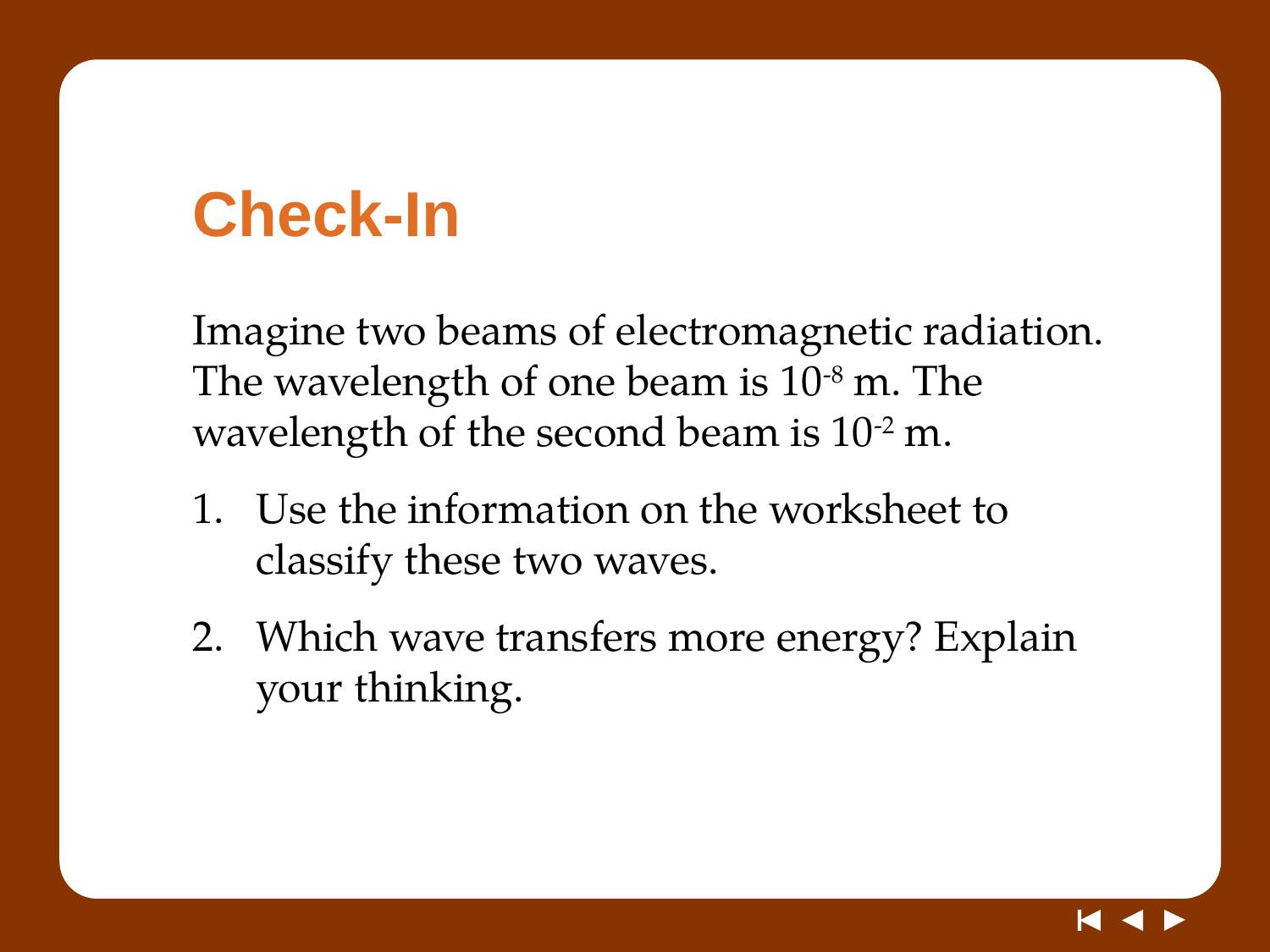

# Check-In
Imagine two beams of electromagnetic radiation. The wavelength of one beam is 10-8 m. The wavelength of the second beam is 10-2 m.
Use the information on the worksheet to classify these two waves.
Which wave transfers more energy? Explain your thinking.